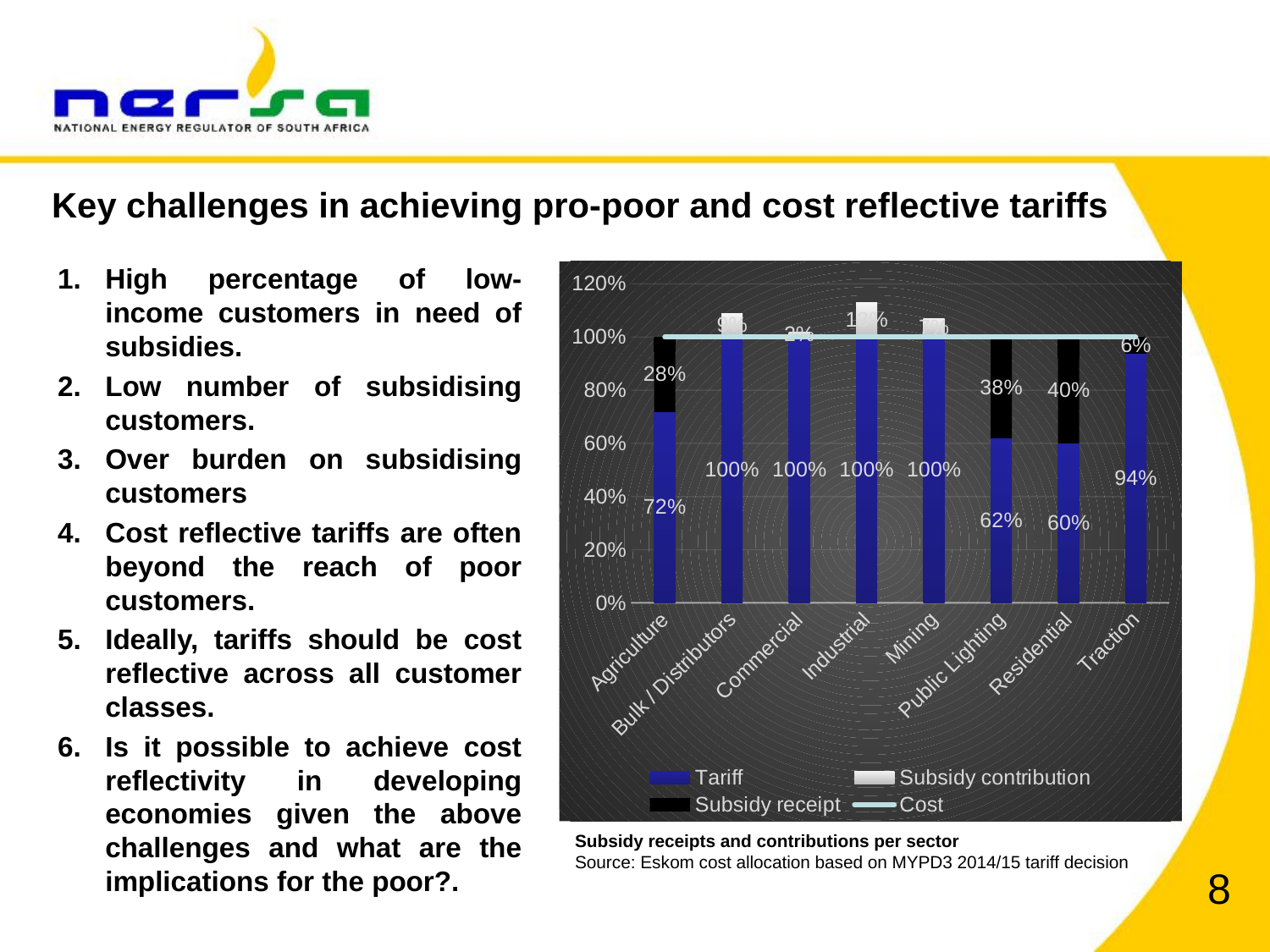

# Key challenges in achieving pro-poor and cost reflective tariffs
High percentage of low-income customers in need of subsidies.
Low number of subsidising customers.
Over burden on subsidising customers
Cost reflective tariffs are often beyond the reach of poor customers.
Ideally, tariffs should be cost reflective across all customer classes.
Is it possible to achieve cost reflectivity in developing economies given the above challenges and what are the implications for the poor?.

### Chart

| Category | Tariff | Subsidy contribution | Subsidy receipt | Cost |
|---|---|---|---|---|
| Agriculture | 0.72 | 0.0 | 0.28 | 1.0 |
| Bulk / Distributors | 1.0 | 0.09 | 0.0 | 1.0 |
| Commercial | 1.0 | 0.02 | 0.0 | 1.0 |
| Industrial | 1.0 | 0.13 | 0.0 | 1.0 |
| Mining | 1.0 | 0.07 | 0.0 | 1.0 |
| Public Lighting | 0.62 | 0.0 | 0.38 | 1.0 |
| Residential | 0.6 | 0.0 | 0.4 | 1.0 |
| Traction | 0.94 | 0.0 | 0.06 | 1.0 |
Subsidy receipts and contributions per sector
Source: Eskom cost allocation based on MYPD3 2014/15 tariff decision
8